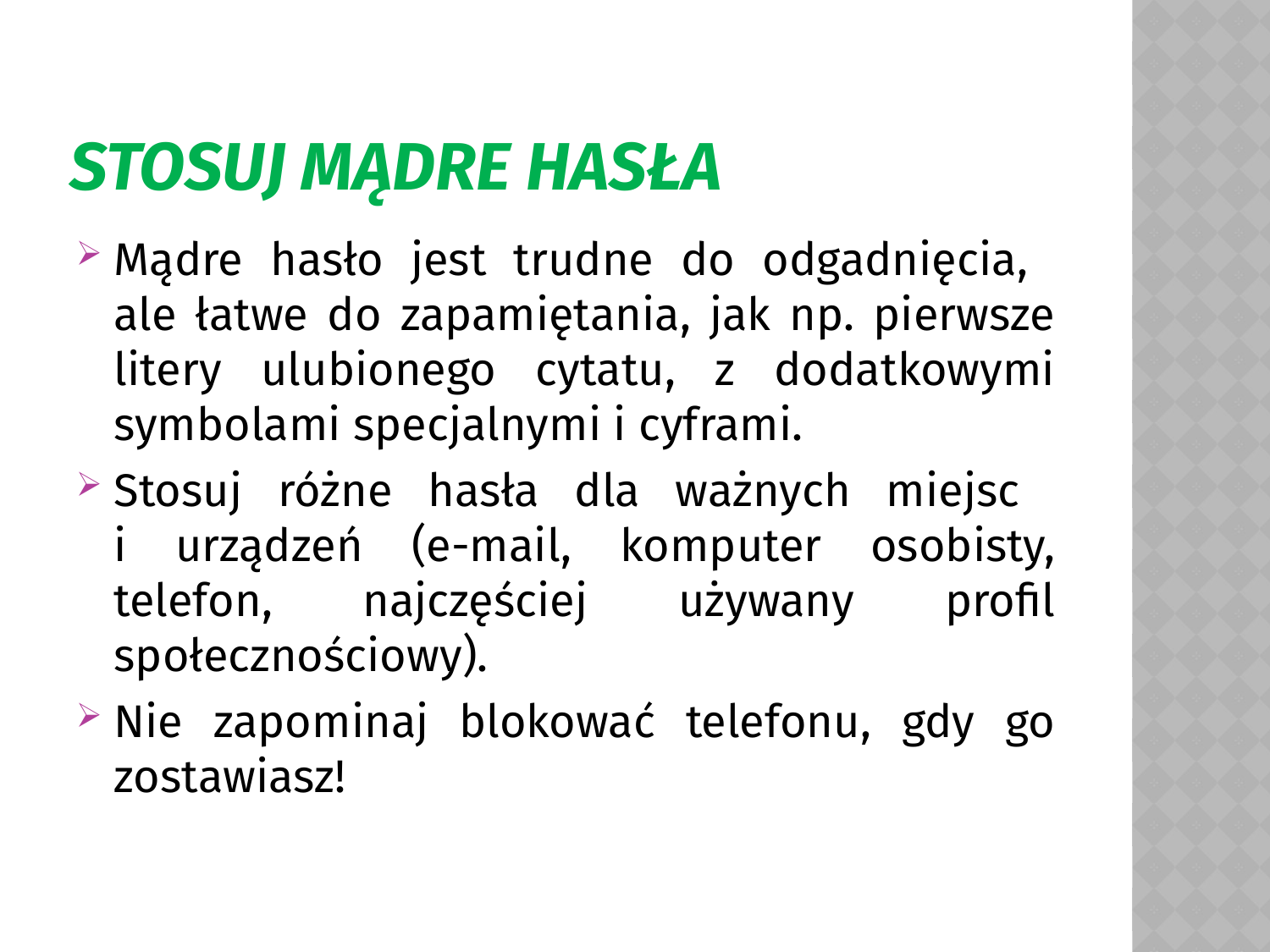

# STOSUJ MĄDRE HASŁA
Mądre hasło jest trudne do odgadnięcia,
ale łatwe do zapamiętania, jak np. pierwsze litery ulubionego cytatu, z dodatkowymi symbolami specjalnymi i cyframi.
Stosuj różne hasła dla ważnych miejsc
i urządzeń (e-mail, komputer osobisty, telefon, najczęściej używany profil społecznościowy).
Nie zapominaj blokować telefonu, gdy go zostawiasz!